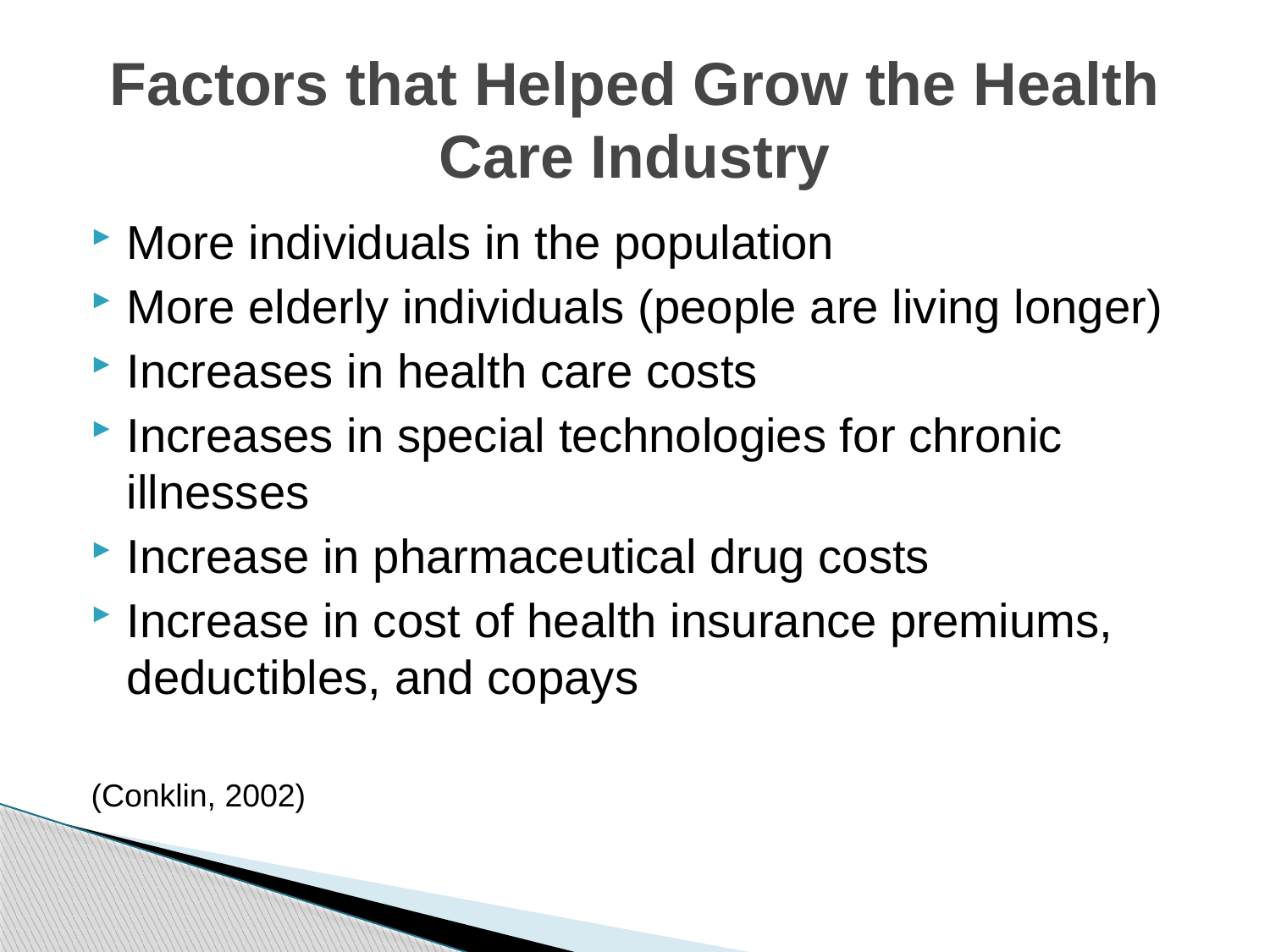

# Factors that Helped Grow the Health Care Industry
More individuals in the population
More elderly individuals (people are living longer)
Increases in health care costs
Increases in special technologies for chronic illnesses
Increase in pharmaceutical drug costs
Increase in cost of health insurance premiums, deductibles, and copays

(Conklin, 2002)